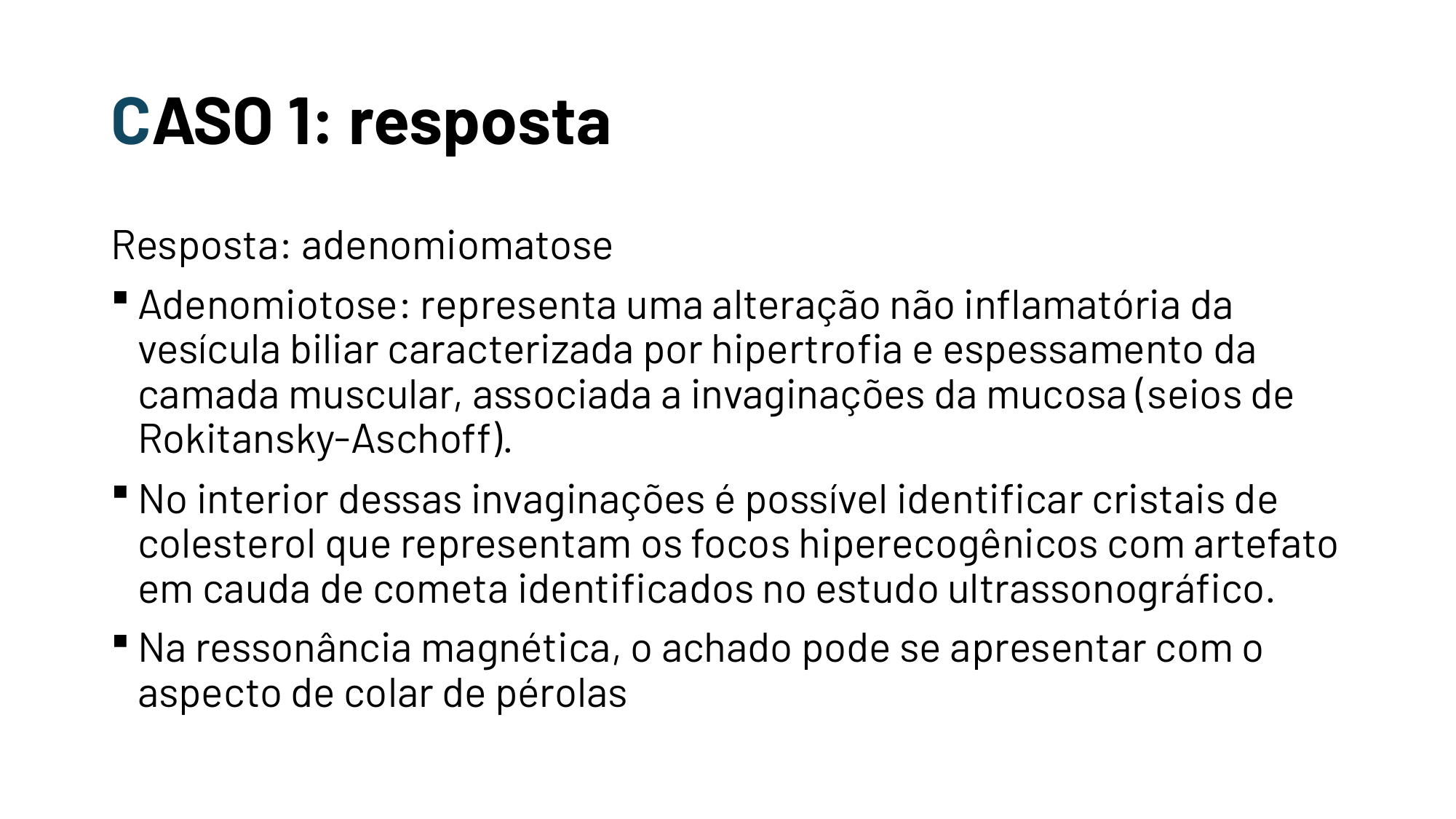

# CASO 1: resposta
Resposta: adenomiomatose
Adenomiotose: representa uma alteração não inflamatória da vesícula biliar caracterizada por hipertrofia e espessamento da camada muscular, associada a invaginações da mucosa (seios de Rokitansky-Aschoff).
No interior dessas invaginações é possível identificar cristais de colesterol que representam os focos hiperecogênicos com artefato em cauda de cometa identificados no estudo ultrassonográfico.
Na ressonância magnética, o achado pode se apresentar com o aspecto de colar de pérolas